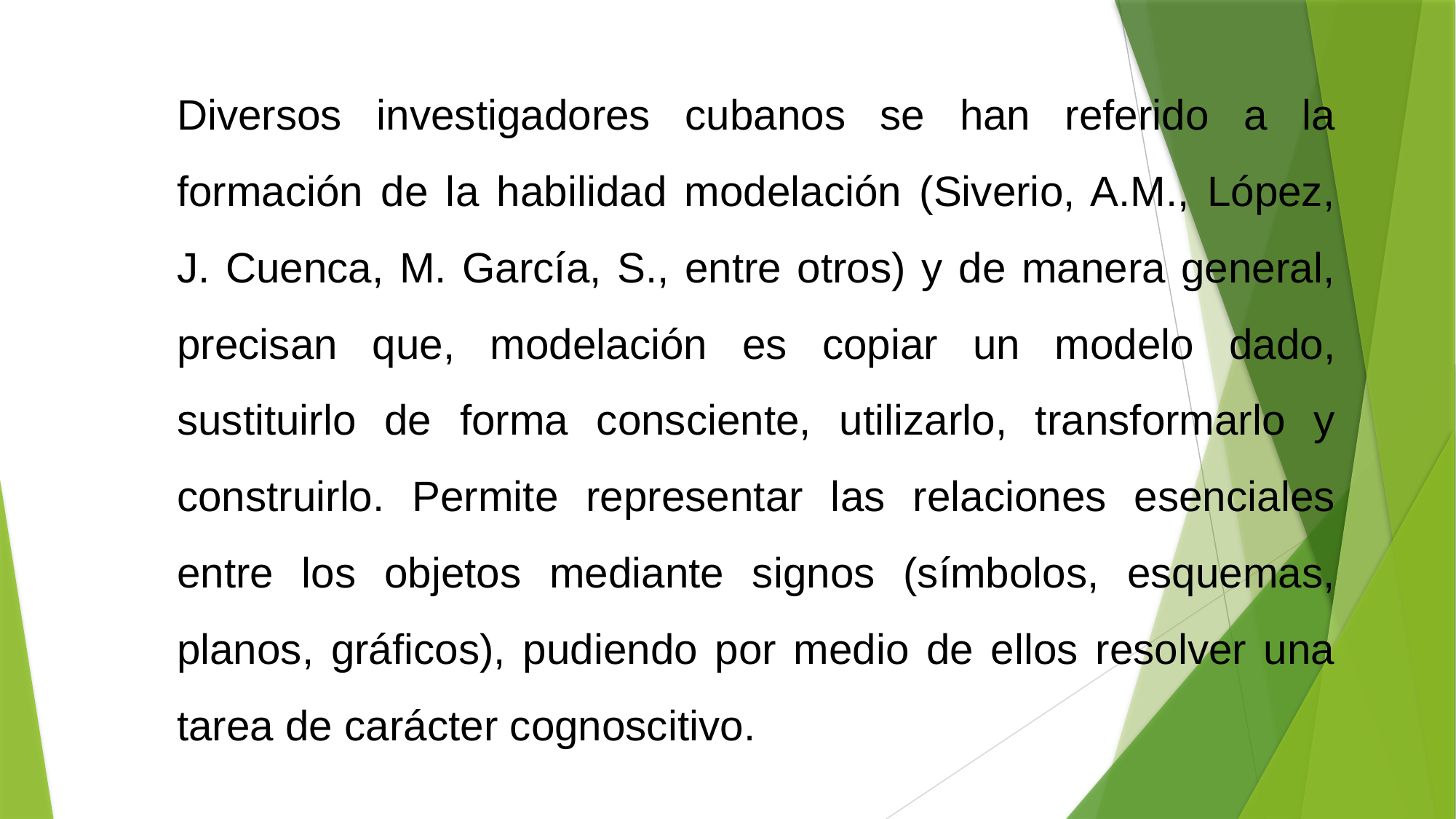

Diversos investigadores cubanos se han referido a la formación de la habilidad modelación (Siverio, A.M., López, J. Cuenca, M. García, S., entre otros) y de manera general, precisan que, modelación es copiar un modelo dado, sustituirlo de forma consciente, utilizarlo, transformarlo y construirlo. Permite representar las relaciones esenciales entre los objetos mediante signos (símbolos, esquemas, planos, gráficos), pudiendo por medio de ellos resolver una tarea de carácter cognoscitivo.